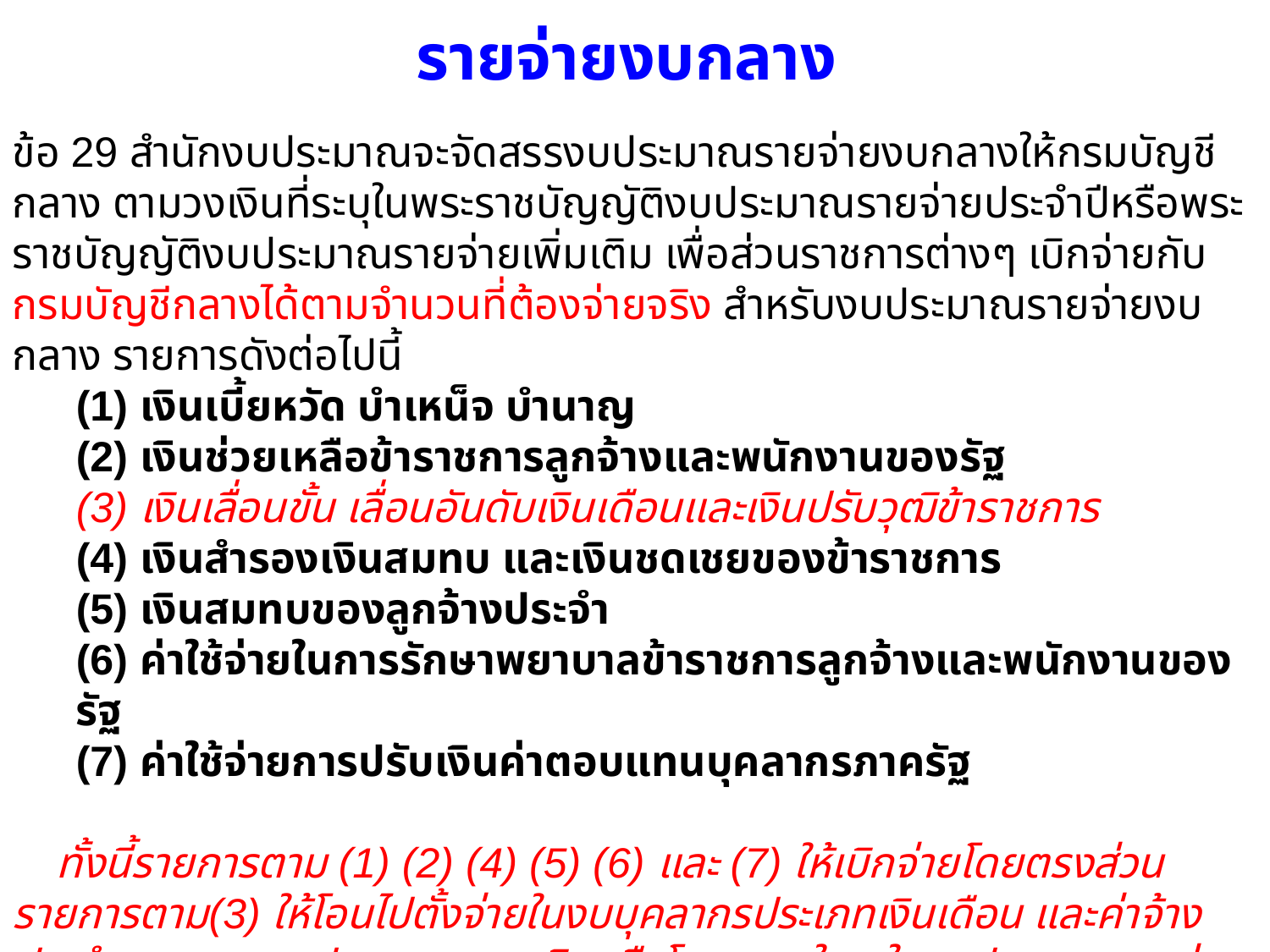

รายจ่ายงบกลาง
ข้อ 29 สํานักงบประมาณจะจัดสรรงบประมาณรายจ่ายงบกลางให้กรมบัญชีกลาง ตามวงเงินที่ระบุในพระราชบัญญัติงบประมาณรายจ่ายประจําปีหรือพระราชบัญญัติงบประมาณรายจ่ายเพิ่มเติม เพื่อส่วนราชการต่างๆ เบิกจ่ายกับกรมบัญชีกลางได้ตามจํานวนที่ต้องจ่ายจริง สําหรับงบประมาณรายจ่ายงบกลาง รายการดังต่อไปนี้
(1) เงินเบี้ยหวัด บําเหน็จ บํานาญ
(2) เงินช่วยเหลือข้าราชการลูกจ้างและพนักงานของรัฐ
(3) เงินเลื่อนขั้น เลื่อนอันดับเงินเดือนและเงินปรับวุฒิข้าราชการ
(4) เงินสํารองเงินสมทบ และเงินชดเชยของข้าราชการ
(5) เงินสมทบของลูกจ้างประจํา
(6) ค่าใช้จ่ายในการรักษาพยาบาลข้าราชการลูกจ้างและพนักงานของรัฐ
(7) ค่าใช้จ่ายการปรับเงินค่าตอบแทนบุคลากรภาครัฐ

    ทั้งนี้รายการตาม (1) (2) (4) (5) (6) และ (7) ให้เบิกจ่ายโดยตรงส่วนรายการตาม(3) ให้โอนไปตั้งจ่ายในงบบุคลากรประเภทเงินเดือน และค่าจ้างประจําของแผนงบประมาณ ผลผลิตหรือโครงการใดๆ ในงบประมาณรายจ่ายของส่วนราชการ แล้วแต่กรณี